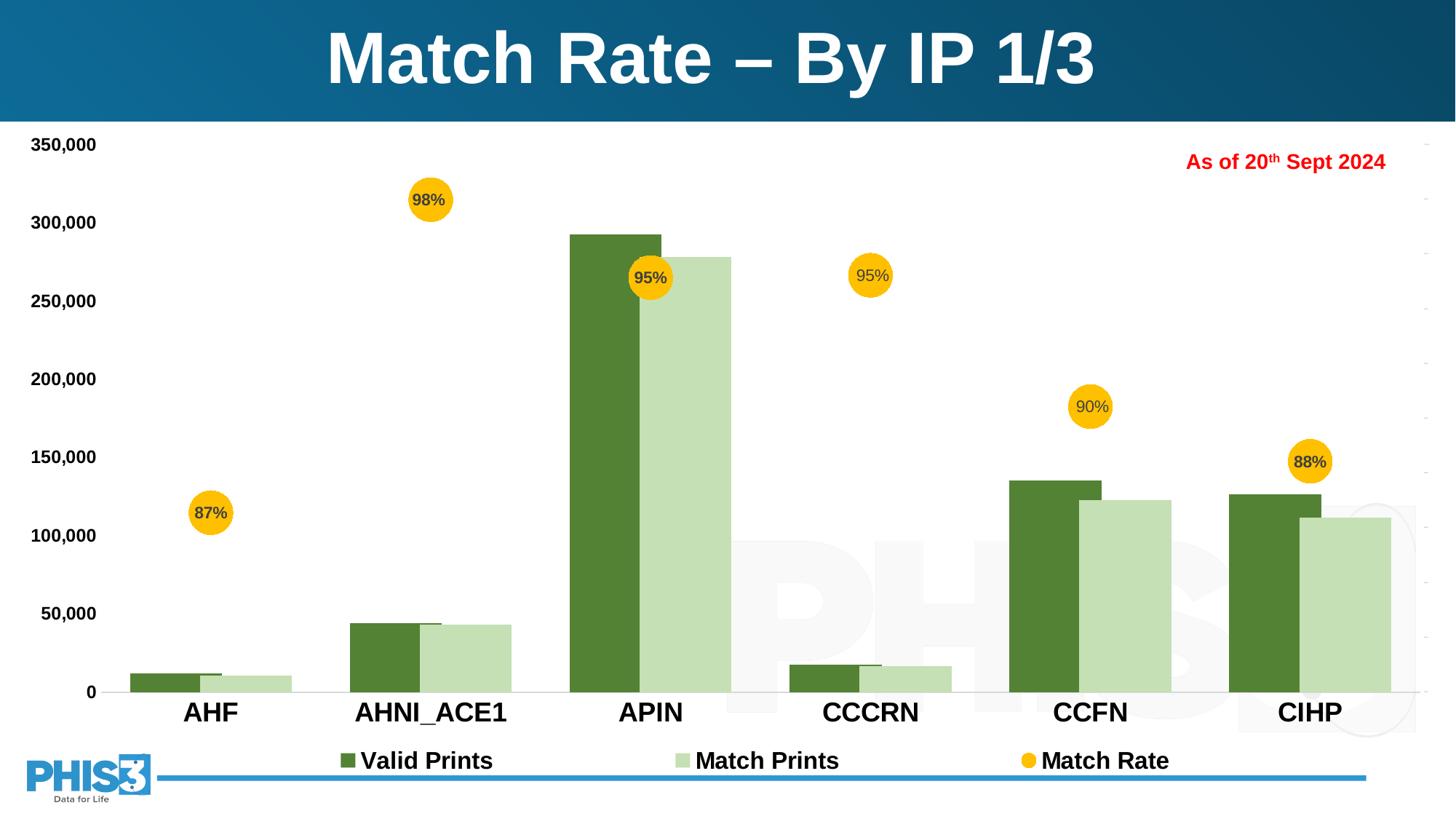

# Match Rate – By IP 1/3

### Chart

| Category | Valid Prints | Match Prints | Match Rate |
|---|---|---|---|
| AHF | 12064.0 | 10442.0 | 0.865550397877984 |
| AHNI_ACE1 | 44249.0 | 43358.0 | 0.9798639517277227 |
| APIN | 292379.0 | 278172.0 | 0.9514089589197583 |
| CCCRN | 17717.0 | 16871.0 | 0.9522492521307219 |
| CCFN | 135452.0 | 122493.0 | 0.904327732333225 |
| CIHP | 126225.0 | 111627.0 | 0.884349376114082 |
As of 20th Sept 2024